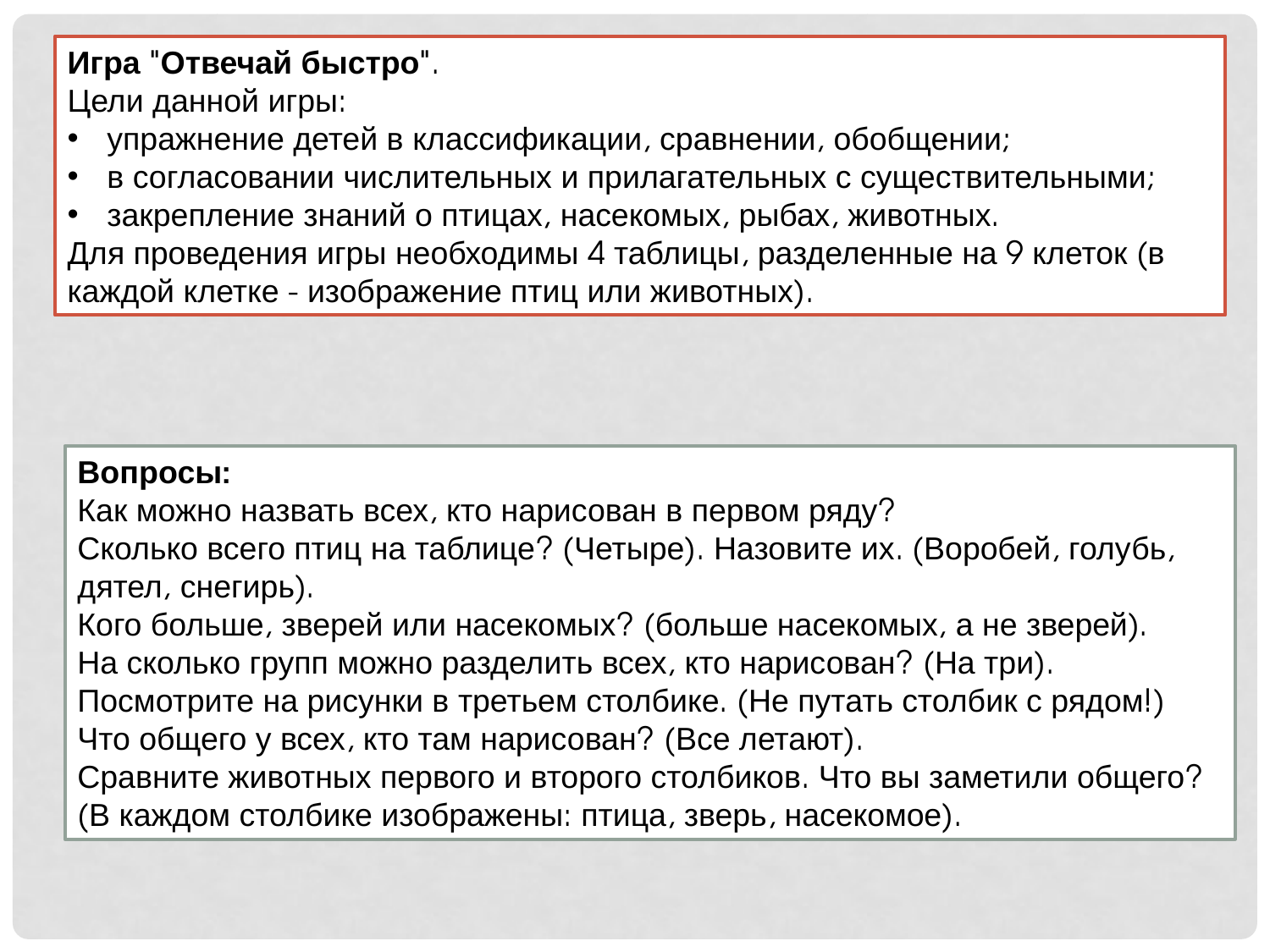

Игра "Отвечай быстро".
Цели данной игры:
упражнение детей в классификации, сравнении, обобщении;
в согласовании числительных и прилага­тельных с существительными;
закрепление знаний о птицах, насекомых, рыбах, животных.
Для проведения игры необходимы 4 таблицы, разделенные на 9 клеток (в каждой клетке - изображение птиц или животных).
Вопросы:
Как можно назвать всех, кто нарисован в первом ряду?
Сколько всего птиц на таблице? (Четыре). Назовите их. (Воробей, голубь, дятел, снегирь).
Кого больше, зверей или насекомых? (больше насекомых, а не зверей).
На сколько групп можно разделить всех, кто нарисован? (На три).
Посмотрите на рисунки в третьем столбике. (Не путать столбик с рядом!) Что общего у всех, кто там на­рисован? (Все летают).
Сравните животных первого и второго столбиков. Что вы заметили общего? (В каждом столбике изо­бражены: птица, зверь, насекомое).